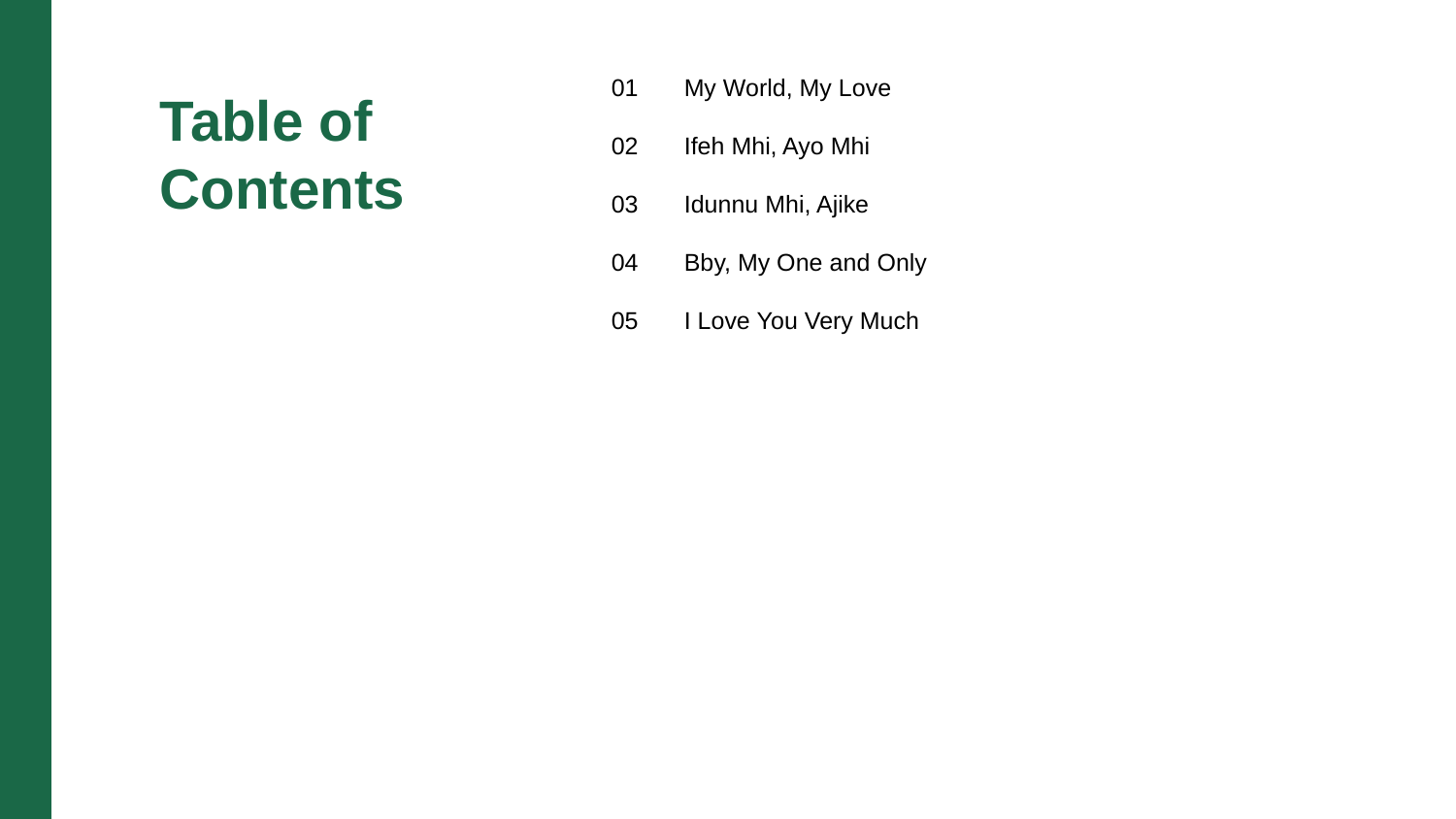

01
My World, My Love
Table of Contents
02
Ifeh Mhi, Ayo Mhi
03
Idunnu Mhi, Ajike
04
Bby, My One and Only
05
I Love You Very Much